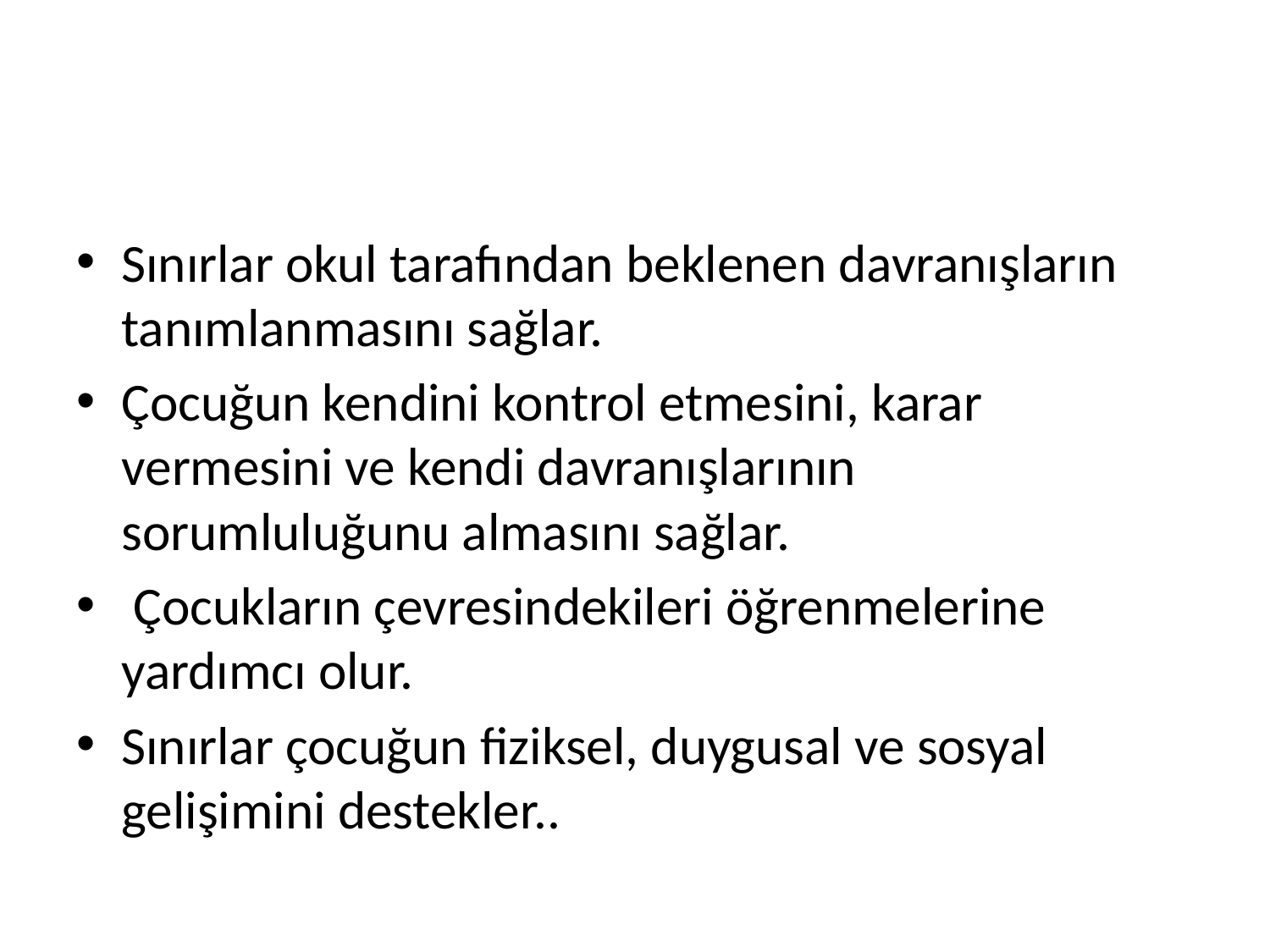

Sınırlar okul tarafından beklenen davranışların tanımlanmasını sağlar.
Çocuğun kendini kontrol etmesini, karar vermesini ve kendi davranışlarının sorumluluğunu almasını sağlar.
 Çocukların çevresindekileri öğrenmelerine yardımcı olur.
Sınırlar çocuğun fiziksel, duygusal ve sosyal gelişimini destekler..